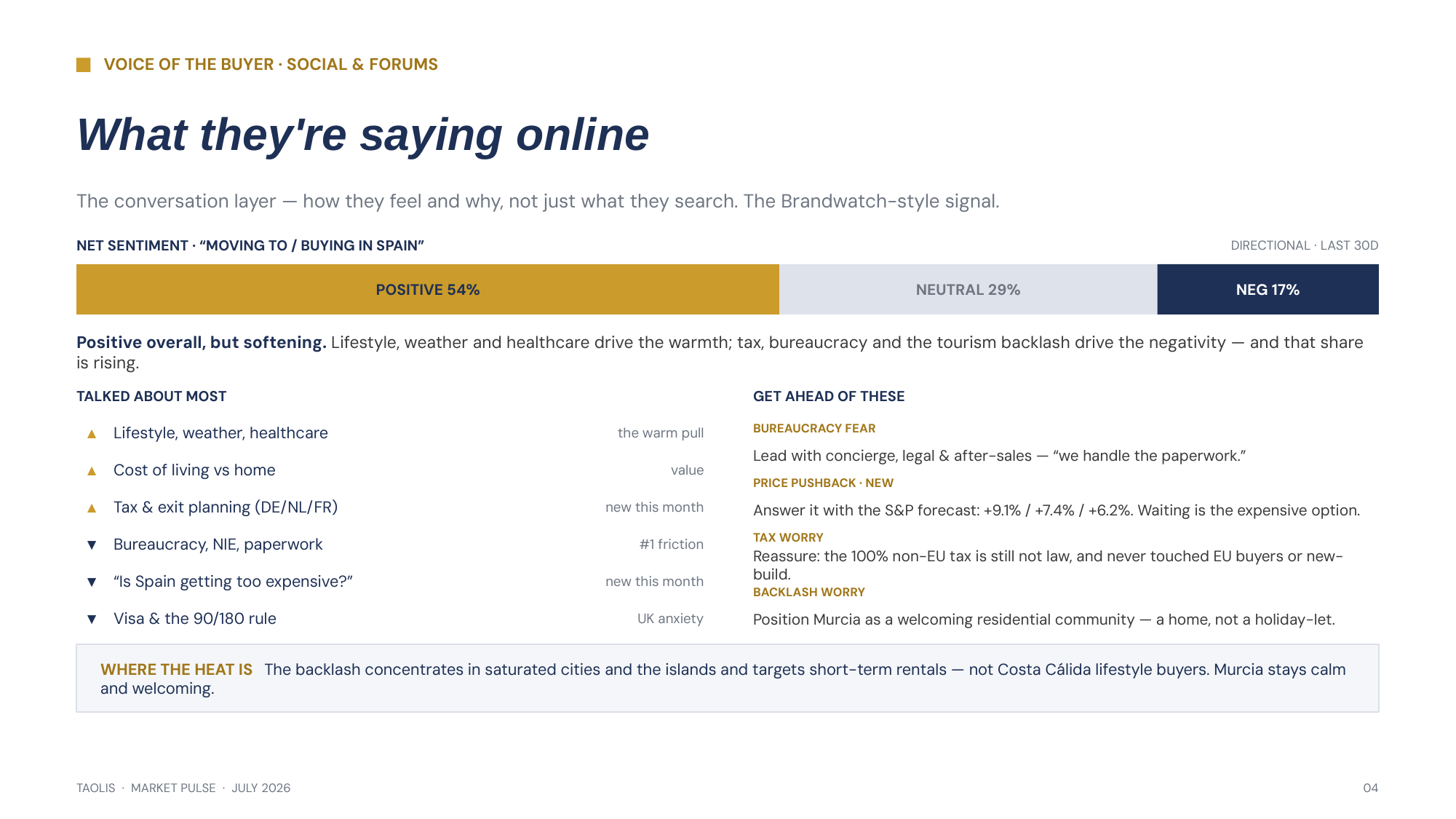

VOICE OF THE BUYER · SOCIAL & FORUMS

What they're saying online
The conversation layer — how they feel and why, not just what they search. The Brandwatch-style signal.
NET SENTIMENT · “MOVING TO / BUYING IN SPAIN”
DIRECTIONAL · LAST 30D

POSITIVE 54%

NEUTRAL 29%

NEG 17%
Positive overall, but softening. Lifestyle, weather and healthcare drive the warmth; tax, bureaucracy and the tourism backlash drive the negativity — and that share is rising.
TALKED ABOUT MOST
GET AHEAD OF THESE
▲
Lifestyle, weather, healthcare
the warm pull
BUREAUCRACY FEAR
Lead with concierge, legal & after-sales — “we handle the paperwork.”
▲
Cost of living vs home
value
PRICE PUSHBACK · NEW
▲
Tax & exit planning (DE/NL/FR)
new this month
Answer it with the S&P forecast: +9.1% / +7.4% / +6.2%. Waiting is the expensive option.
TAX WORRY
▼
Bureaucracy, NIE, paperwork
#1 friction
Reassure: the 100% non-EU tax is still not law, and never touched EU buyers or new-build.
▼
“Is Spain getting too expensive?”
new this month
BACKLASH WORRY
Position Murcia as a welcoming residential community — a home, not a holiday-let.
▼
Visa & the 90/180 rule
UK anxiety

WHERE THE HEAT IS   The backlash concentrates in saturated cities and the islands and targets short-term rentals — not Costa Cálida lifestyle buyers. Murcia stays calm and welcoming.
TAOLIS  ·  MARKET PULSE  ·  JULY 2026
04